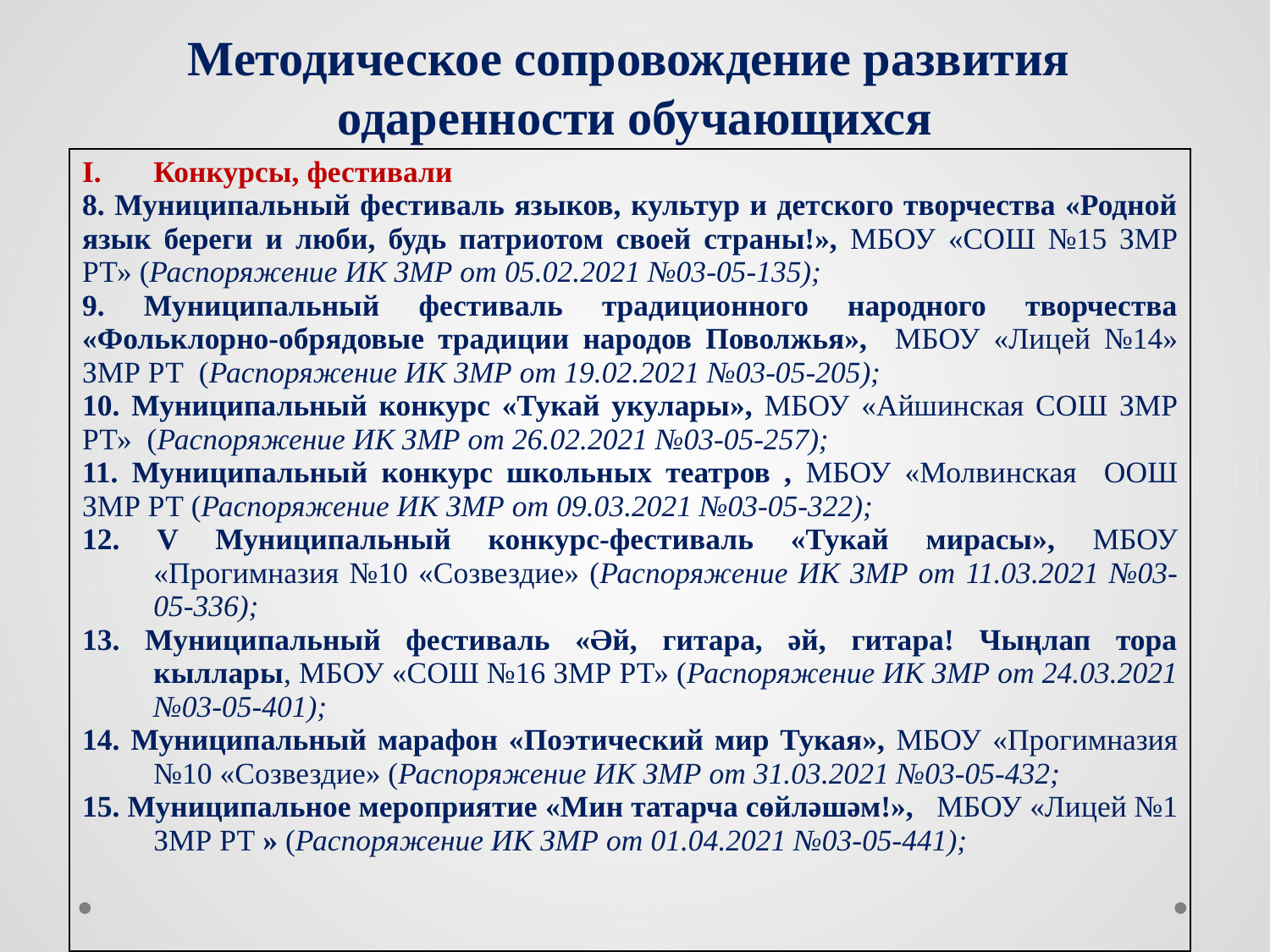

Методическое сопровождение развития
одаренности обучающихся
| Конкурсы, фестивали 8. Муниципальный фестиваль языков, культур и детского творчества «Родной язык береги и люби, будь патриотом своей страны!», МБОУ «СОШ №15 ЗМР РТ» (Распоряжение ИК ЗМР от 05.02.2021 №03-05-135); 9. Муниципальный фестиваль традиционного народного творчества «Фольклорно-обрядовые традиции народов Поволжья», МБОУ «Лицей №14» ЗМР РТ (Распоряжение ИК ЗМР от 19.02.2021 №03-05-205); 10. Муниципальный конкурс «Тукай укулары», МБОУ «Айшинская СОШ ЗМР РТ» (Распоряжение ИК ЗМР от 26.02.2021 №03-05-257); 11. Муниципальный конкурс школьных театров , МБОУ «Молвинская ООШ ЗМР РТ (Распоряжение ИК ЗМР от 09.03.2021 №03-05-322); 12. V Муниципальный конкурс-фестиваль «Тукай мирасы», МБОУ «Прогимназия №10 «Созвездие» (Распоряжение ИК ЗМР от 11.03.2021 №03-05-336); 13. Муниципальный фестиваль «Әй, гитара, әй, гитара! Чыңлап тора кыллары, МБОУ «СОШ №16 ЗМР РТ» (Распоряжение ИК ЗМР от 24.03.2021 №03-05-401); 14. Муниципальный марафон «Поэтический мир Тукая», МБОУ «Прогимназия №10 «Созвездие» (Распоряжение ИК ЗМР от 31.03.2021 №03-05-432; 15. Муниципальное мероприятие «Мин татарча сөйләшәм!», МБОУ «Лицей №1 ЗМР РТ » (Распоряжение ИК ЗМР от 01.04.2021 №03-05-441); |
| --- |